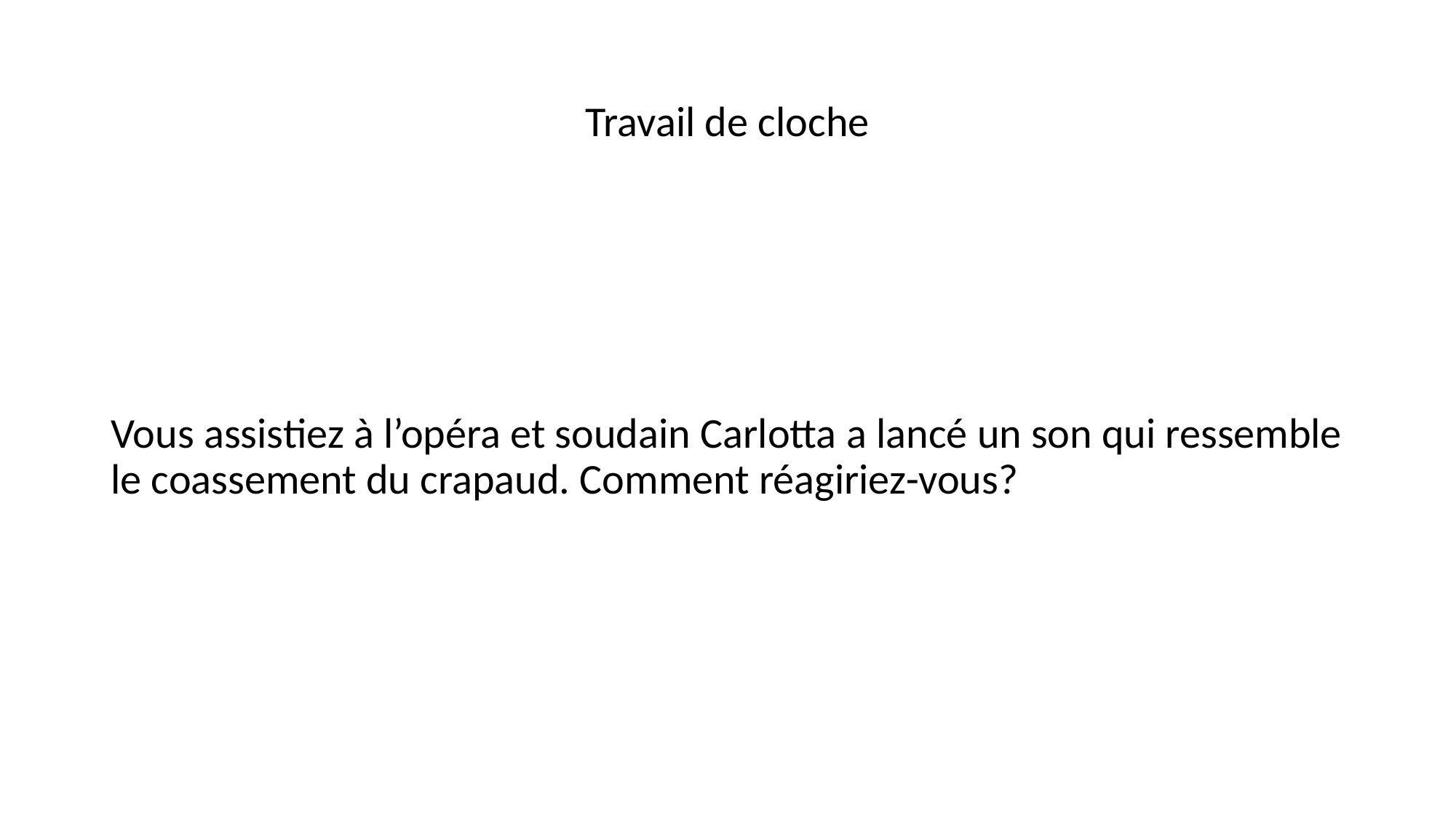

# Travail de cloche

Vous assistiez à l’opéra et soudain Carlotta a lancé un son qui ressemble le coassement du crapaud. Comment réagiriez-vous?